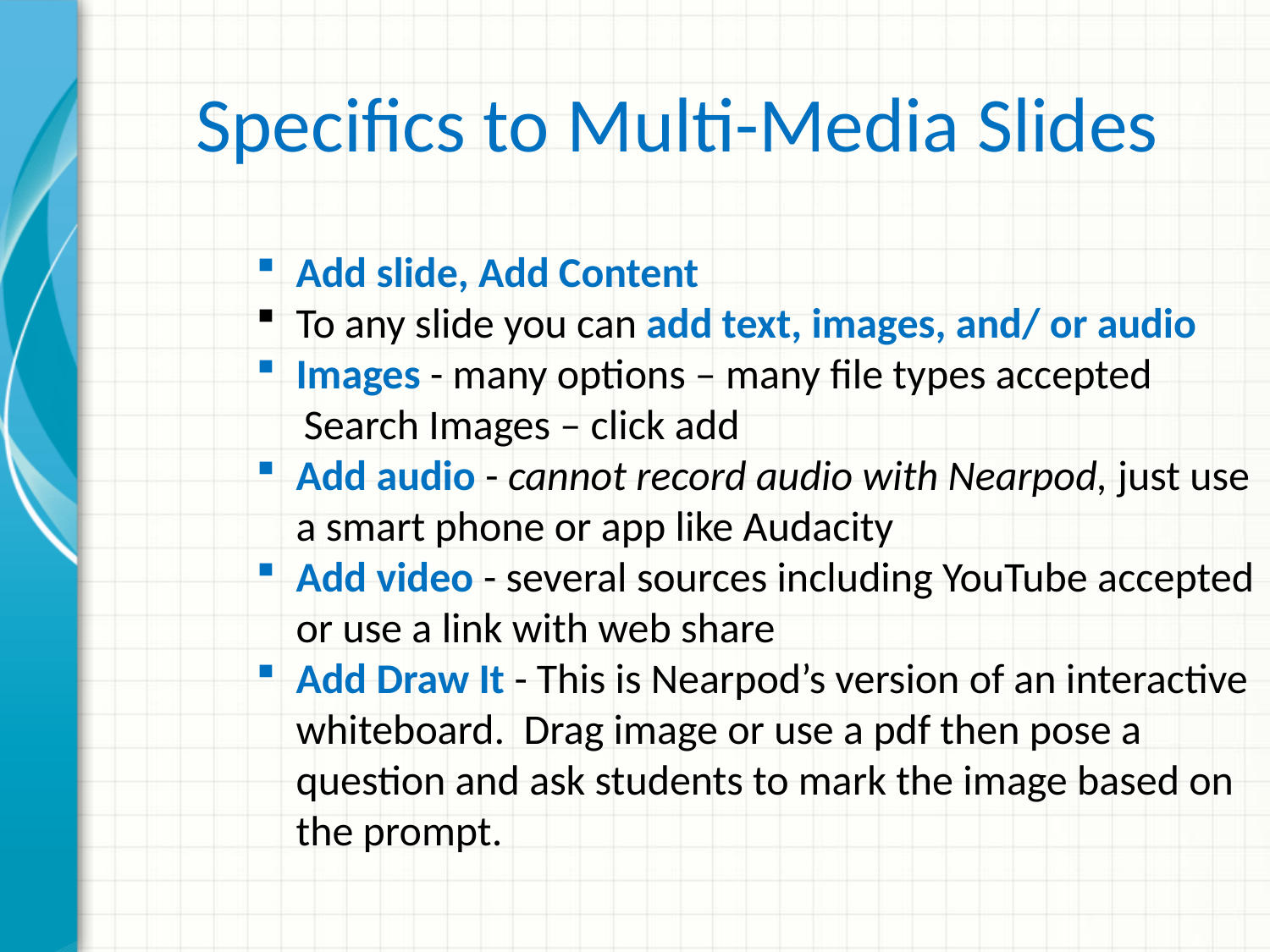

# Specifics to Multi-Media Slides

Add slide, Add Content
To any slide you can add text, images, and/ or audio
Images - many options – many file types accepted
     Search Images – click add
Add audio - cannot record audio with Nearpod, just use a smart phone or app like Audacity
Add video - several sources including YouTube accepted or use a link with web share
Add Draw It - This is Nearpod’s version of an interactive whiteboard.  Drag image or use a pdf then pose a question and ask students to mark the image based on the prompt.